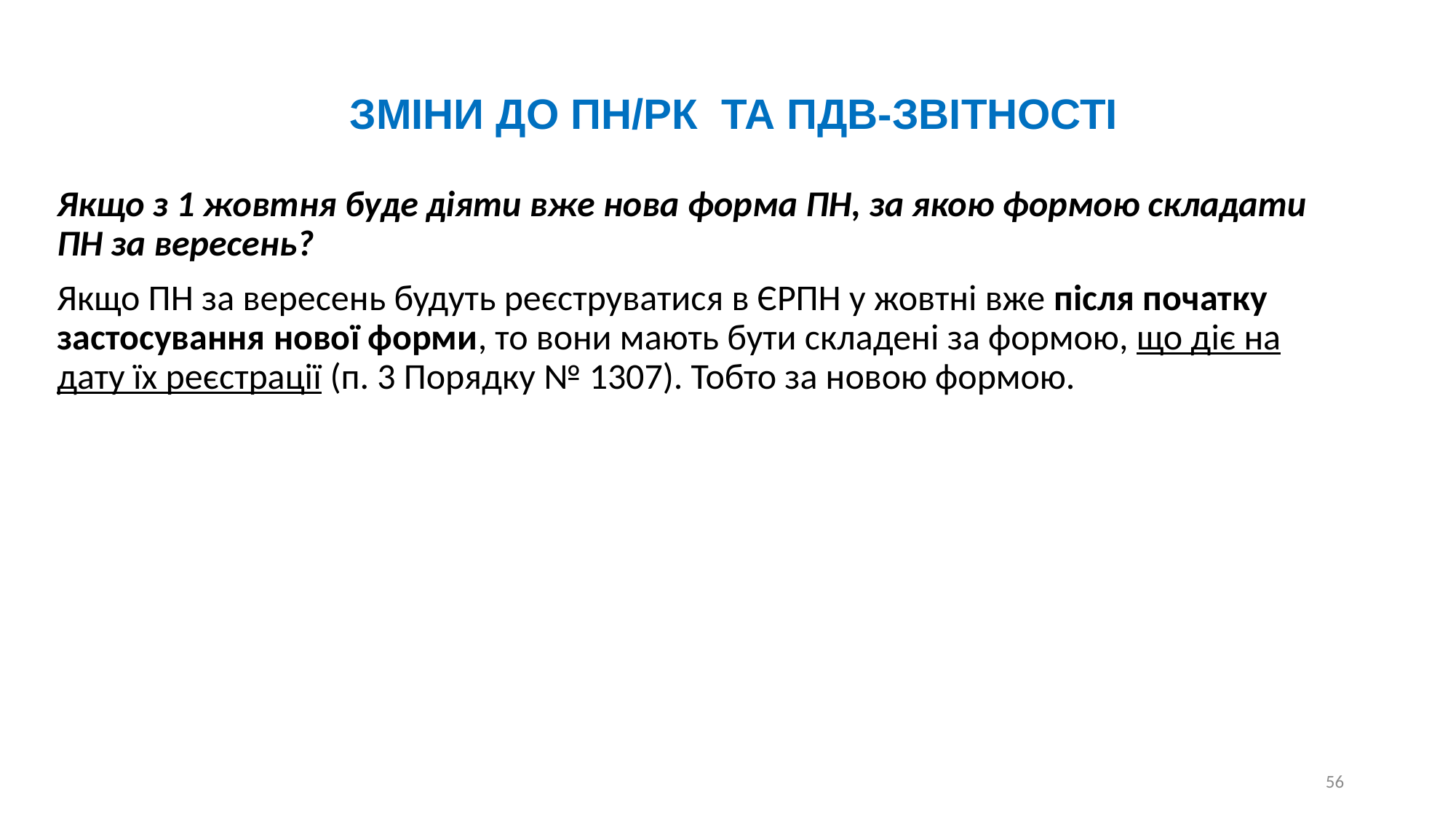

ЗМІНИ ДО ПН/РК  ТА ПДВ-ЗВІТНОСТІ
Якщо з 1 жовтня буде діяти вже нова форма ПН, за якою формою складати ПН за вересень?
Якщо ПН за вересень будуть реєструватися в ЄРПН у жовтні вже після початку застосування нової форми, то вони мають бути складені за формою, що діє на дату їх реєстрації (п. 3 Порядку № 1307). Тобто за новою формою.

56